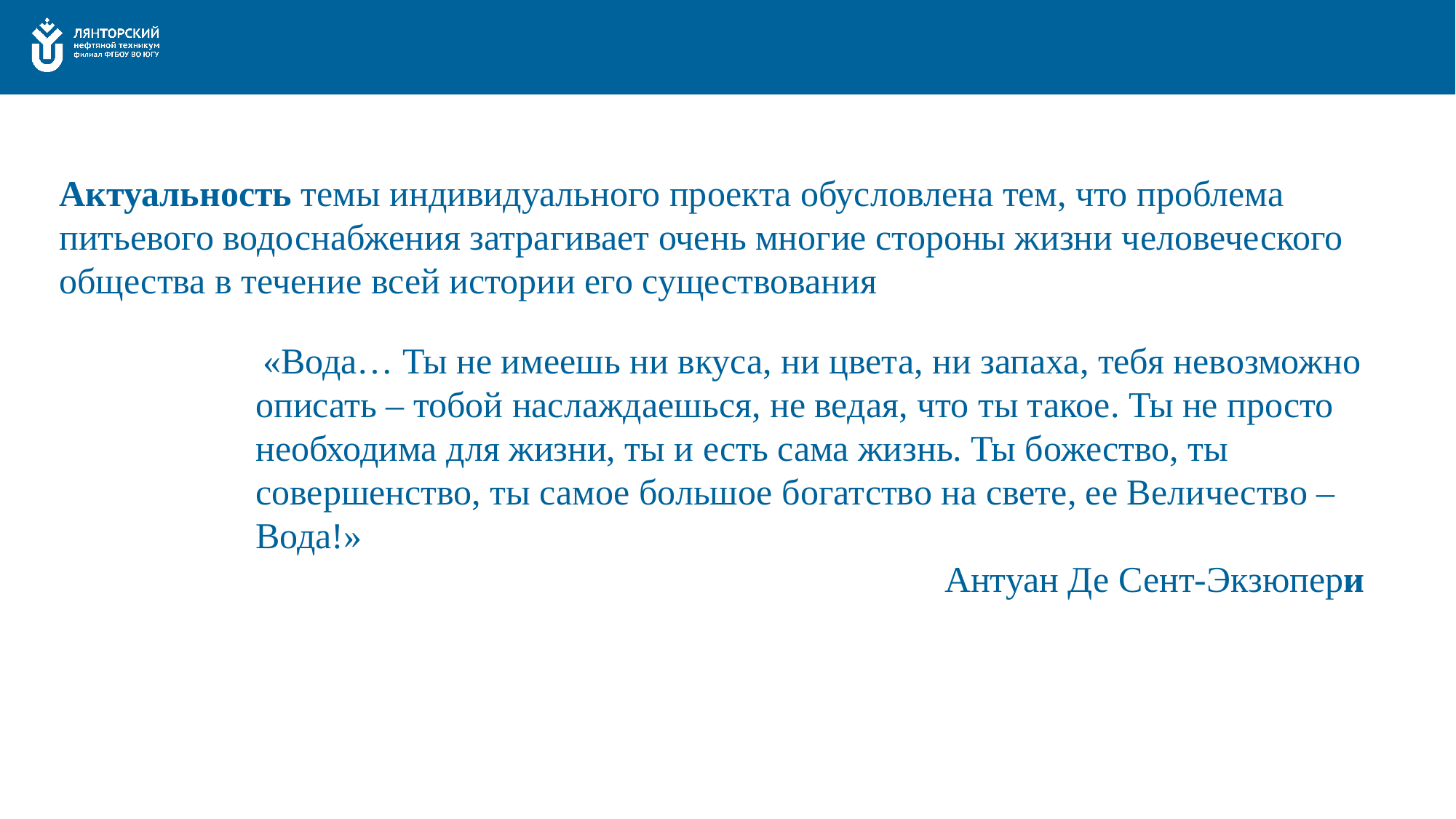

#
Актуальность темы индивидуального проекта обусловлена тем, что проблема питьевого водоснабжения затрагивает очень многие стороны жизни человеческого общества в течение всей истории его существования
 «Вода… Ты не имеешь ни вкуса, ни цвета, ни запаха, тебя невозможно описать – тобой наслаждаешься, не ведая, что ты такое. Ты не просто необходима для жизни, ты и есть сама жизнь. Ты божество, ты совершенство, ты самое большое богатство на свете, ее Величество – Вода!»
Антуан Де Сент-Экзюпери